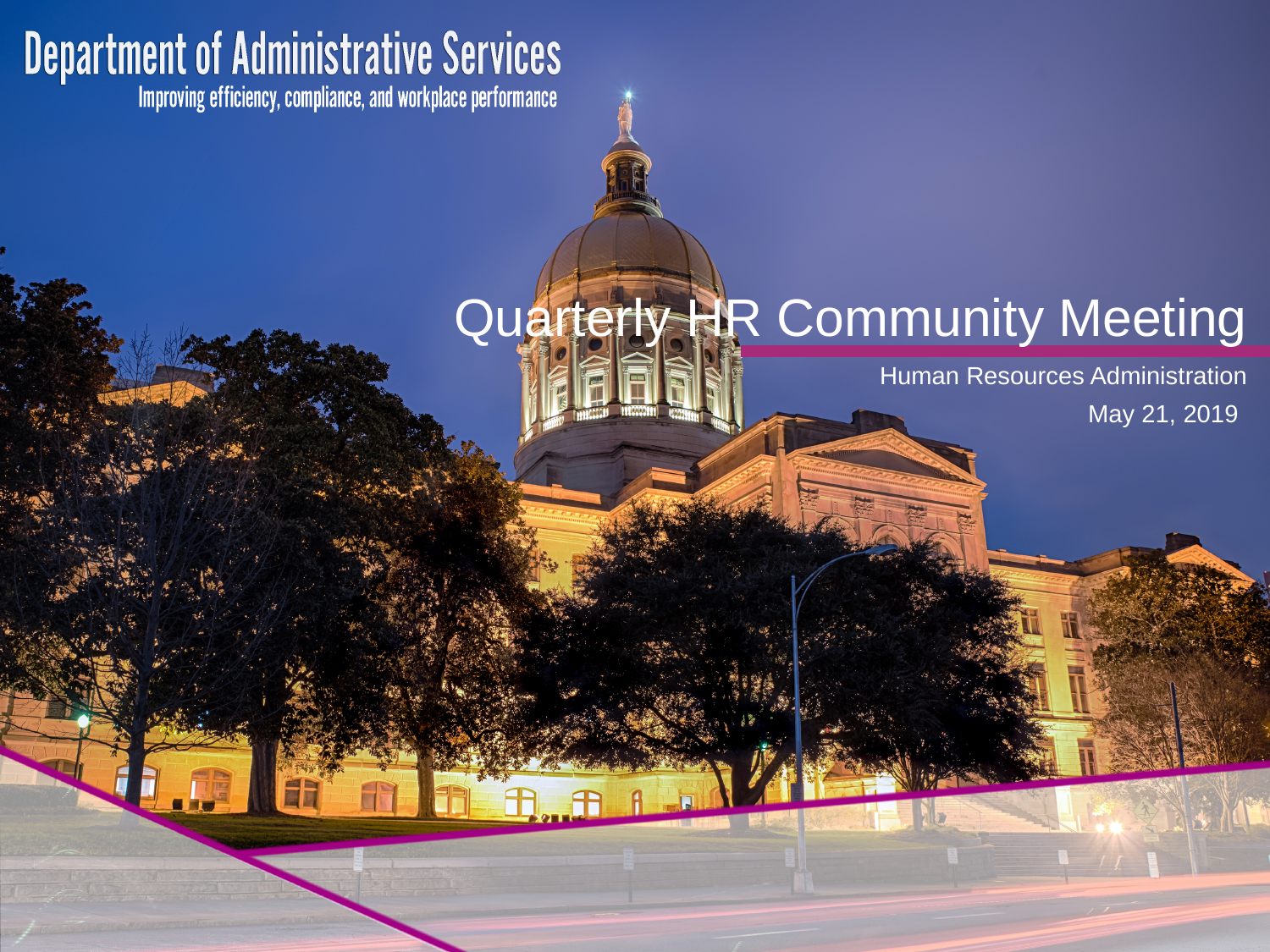

# Quarterly HR Community Meeting
Human Resources Administration
May 21, 2019